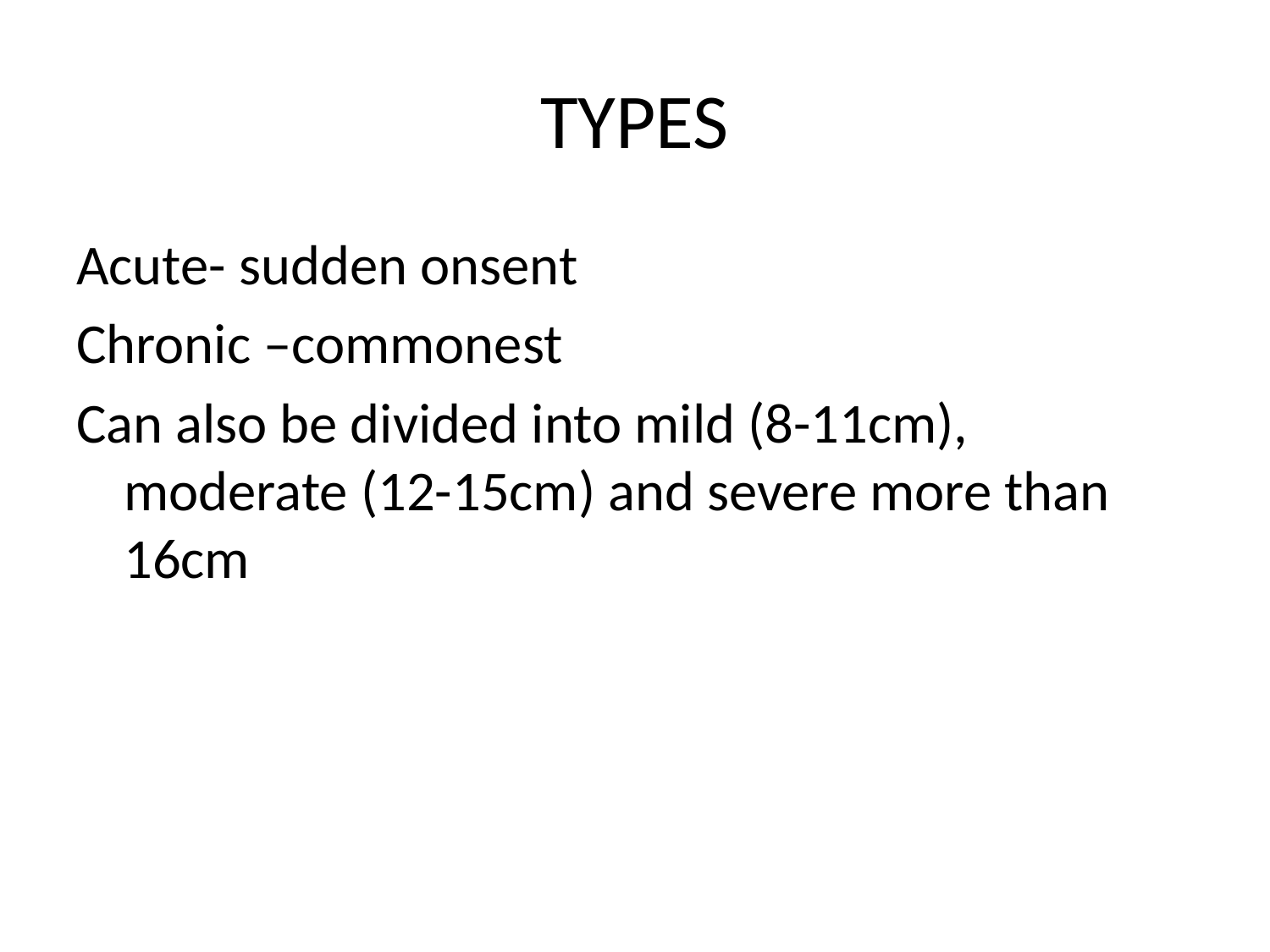

# TYPES
Acute- sudden onsent
Chronic –commonest
Can also be divided into mild (8-11cm), moderate (12-15cm) and severe more than 16cm